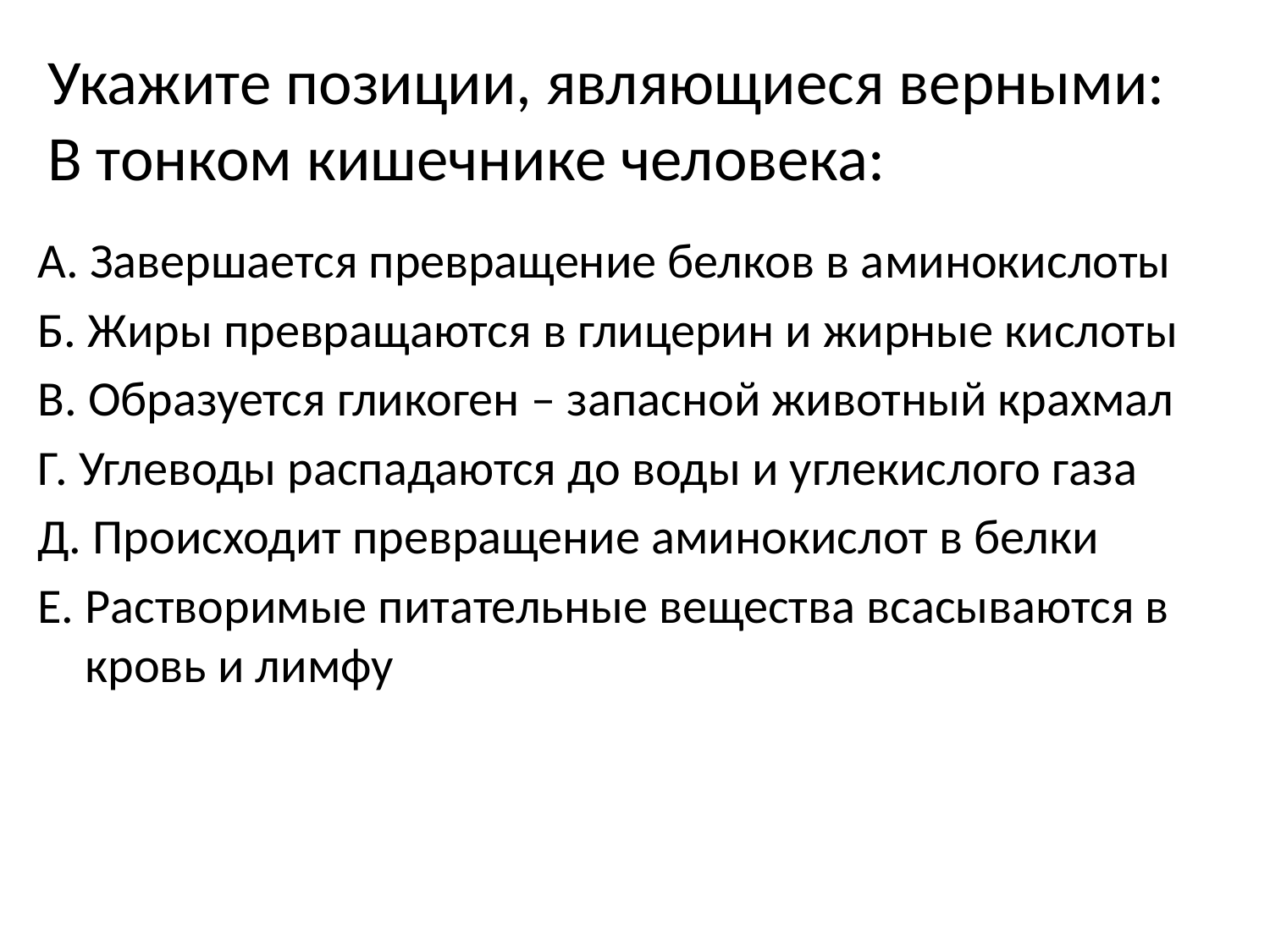

# Укажите позиции, являющиеся верными: В тонком кишечнике человека:
А. Завершается превращение белков в аминокислоты
Б. Жиры превращаются в глицерин и жирные кислоты
В. Образуется гликоген – запасной животный крахмал
Г. Углеводы распадаются до воды и углекислого газа
Д. Происходит превращение аминокислот в белки
Е. Растворимые питательные вещества всасываются в кровь и лимфу